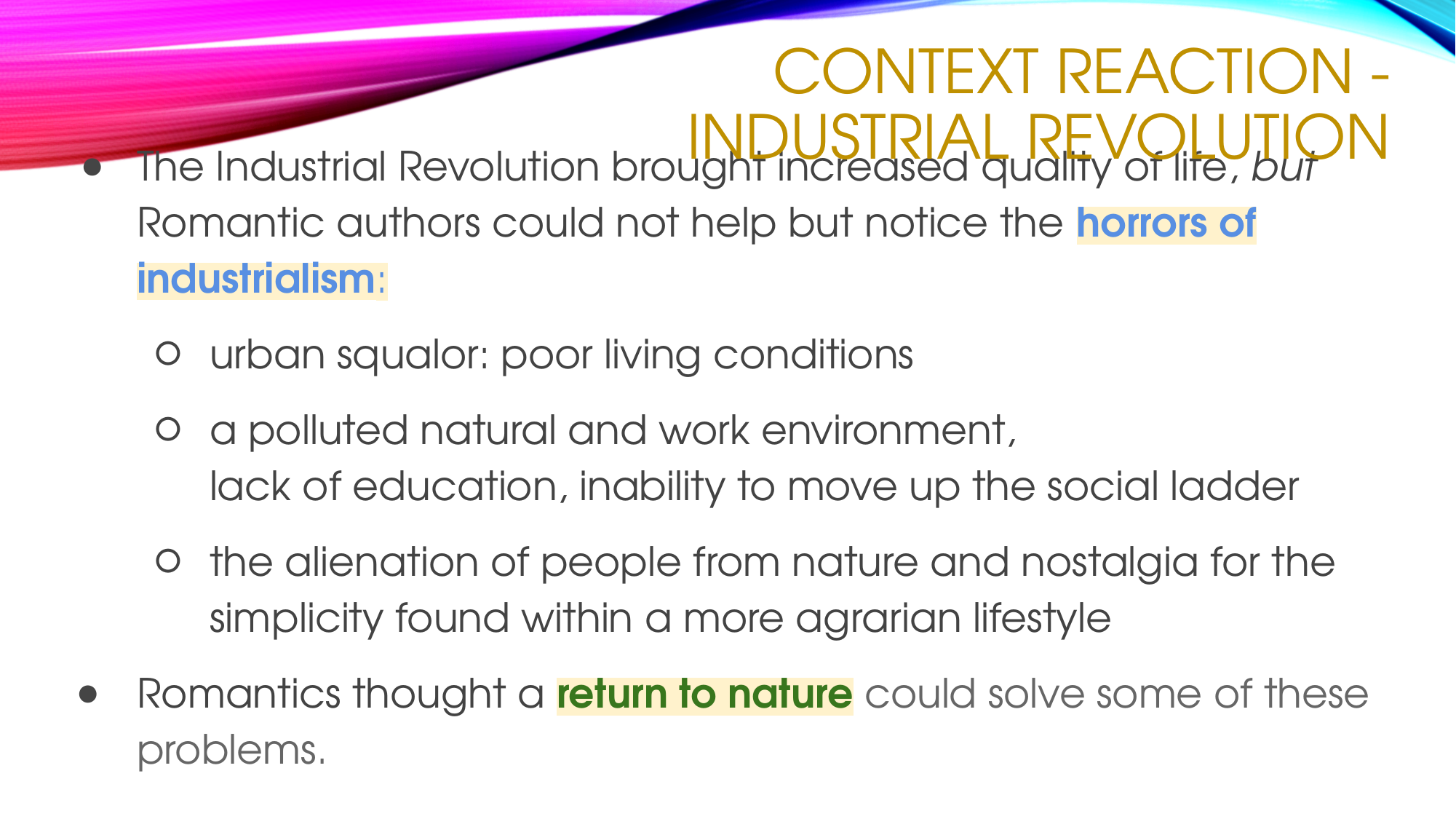

# Context Reaction - Industrial Revolution
The Industrial Revolution brought increased quality of life, but Romantic authors could not help but notice the horrors of industrialism:
urban squalor: poor living conditions
a polluted natural and work environment,
lack of education, inability to move up the social ladder
the alienation of people from nature and nostalgia for the simplicity found within a more agrarian lifestyle
Romantics thought a return to nature could solve some of these problems.